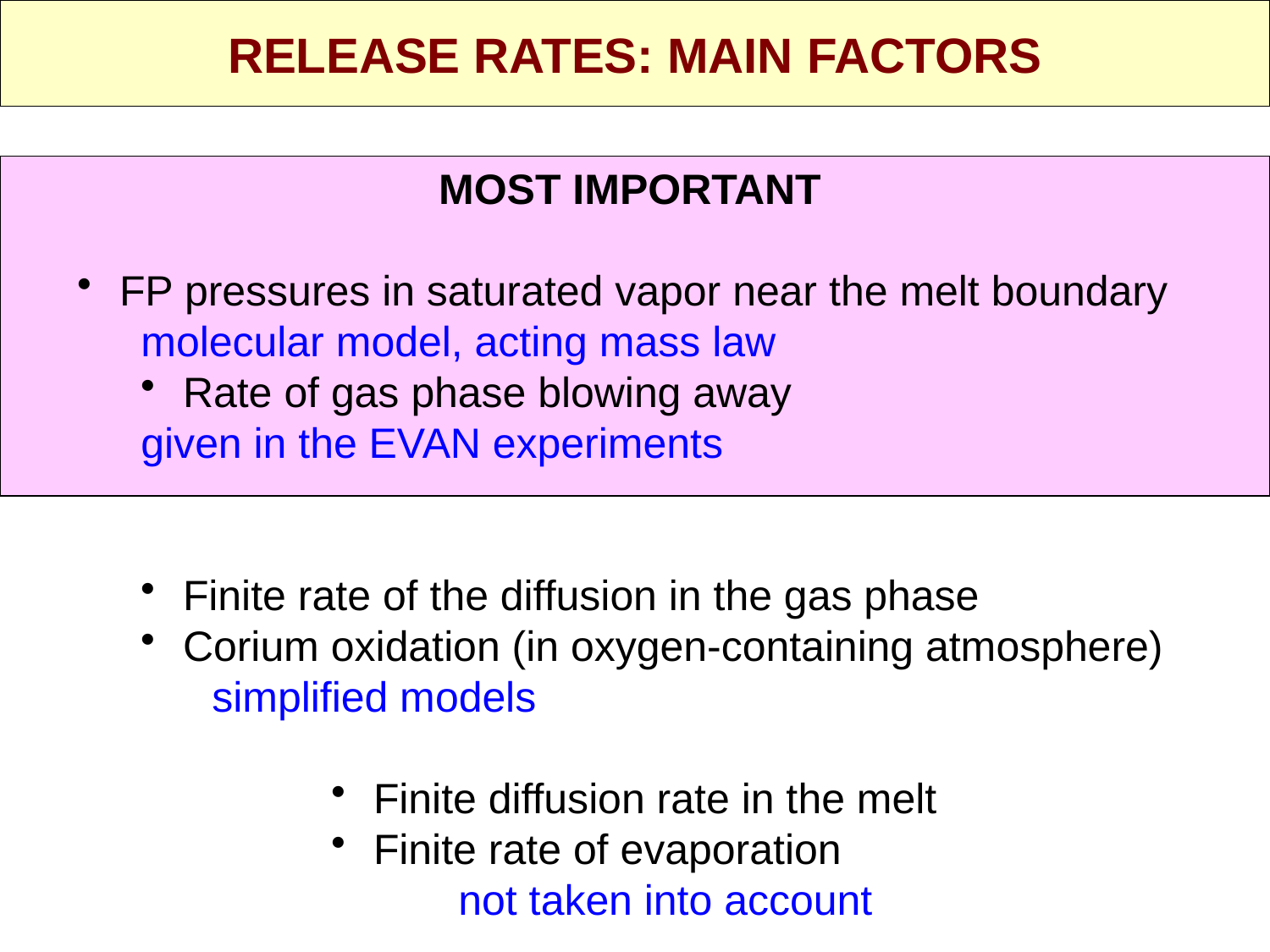

RELEASE RATES: MAIN FACTORS

MOST IMPORTANT

 FP pressures in saturated vapor near the melt boundary
molecular model, acting mass law
 Rate of gas phase blowing away
given in the EVAN experiments

 Finite rate of the diffusion in the gas phase
 Corium oxidation (in oxygen-containing atmosphere)
      simplified models

 Finite diffusion rate in the melt
 Finite rate of evaporation
	not taken into account